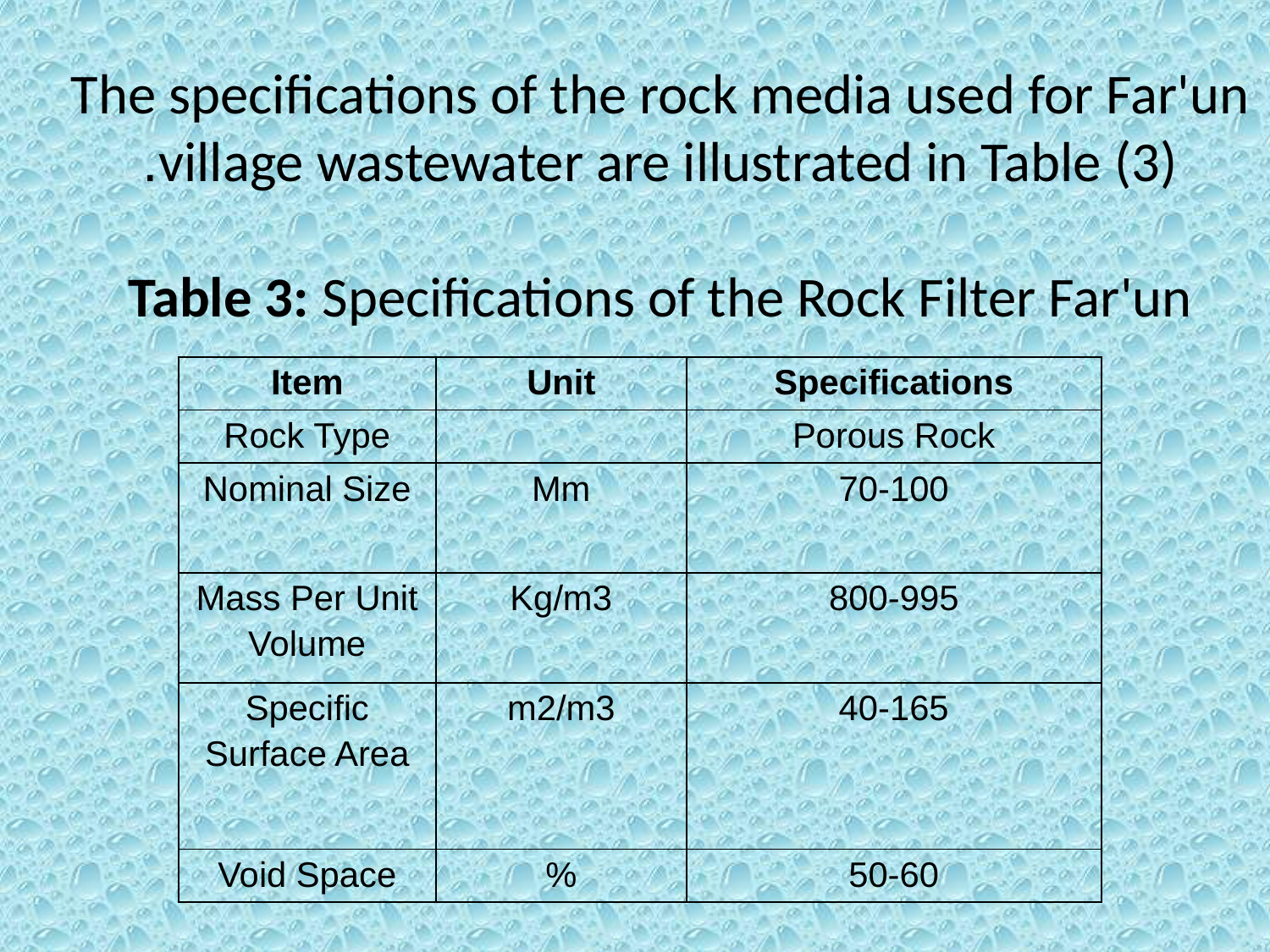

The specifications of the rock media used for Far'un village wastewater are illustrated in Table (3).

Table 3: Specifications of the Rock Filter Far'un
| Item | Unit | Specifications |
| --- | --- | --- |
| Rock Type |  | Porous Rock |
| Nominal Size | Mm | 70-100 |
| Mass Per Unit Volume | Kg/m3 | 800-995 |
| Specific Surface Area | m2/m3 | 40-165 |
| Void Space | % | 50-60 |